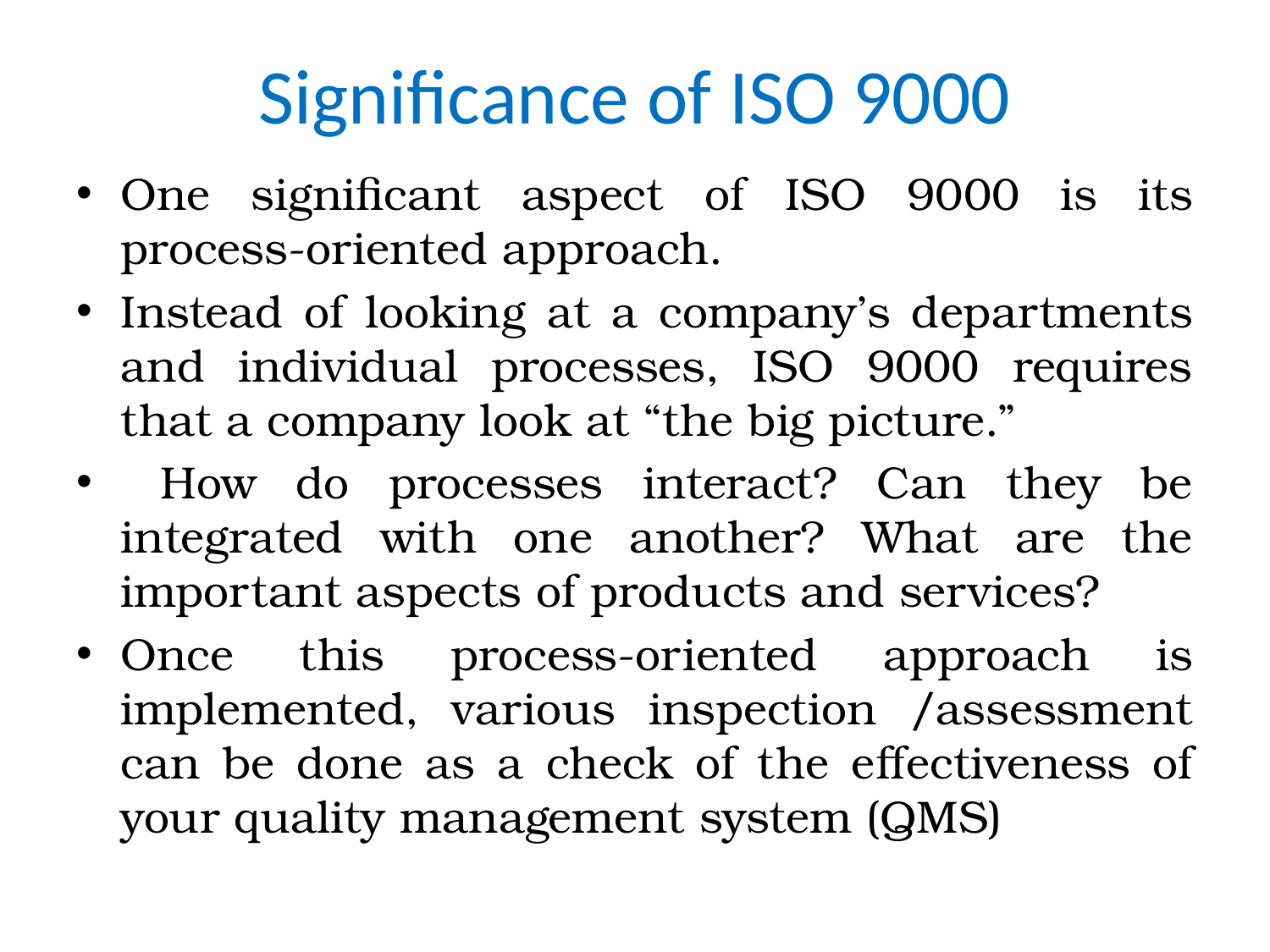

# Significance of ISO 9000
One significant aspect of ISO 9000 is its process-oriented approach.
Instead of looking at a company’s departments and individual processes, ISO 9000 requires that a company look at “the big picture.”
 How do processes interact? Can they be integrated with one another? What are the important aspects of products and services?
Once this process-oriented approach is implemented, various inspection /assessment can be done as a check of the effectiveness of your quality management system (QMS)